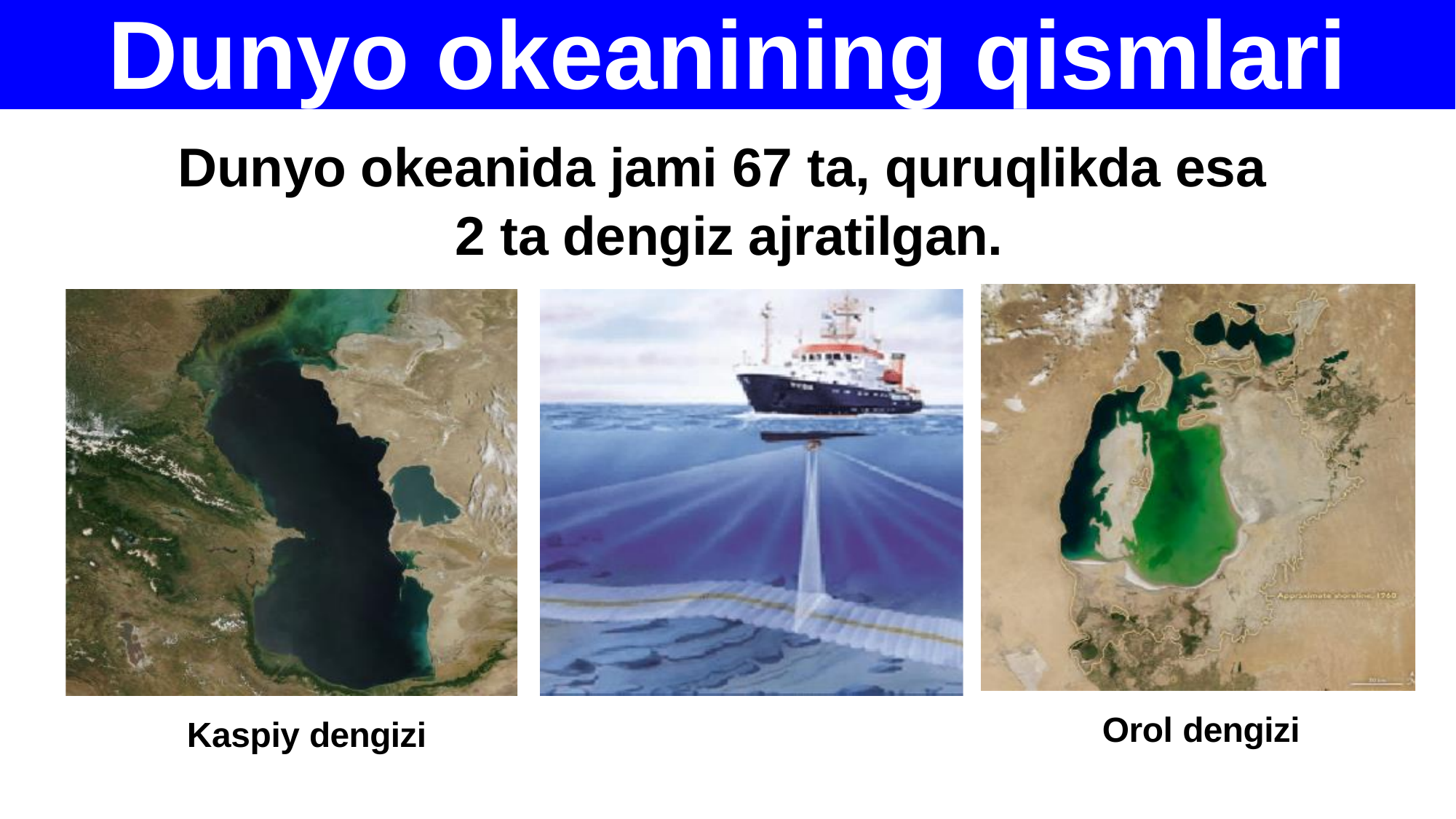

Dunyo okeanining qismlari
Dunyo okeanida jami 67 ta, quruqlikda esa
2 ta dengiz ajratilgan.

Orol dengizi
Kaspiy dengizi